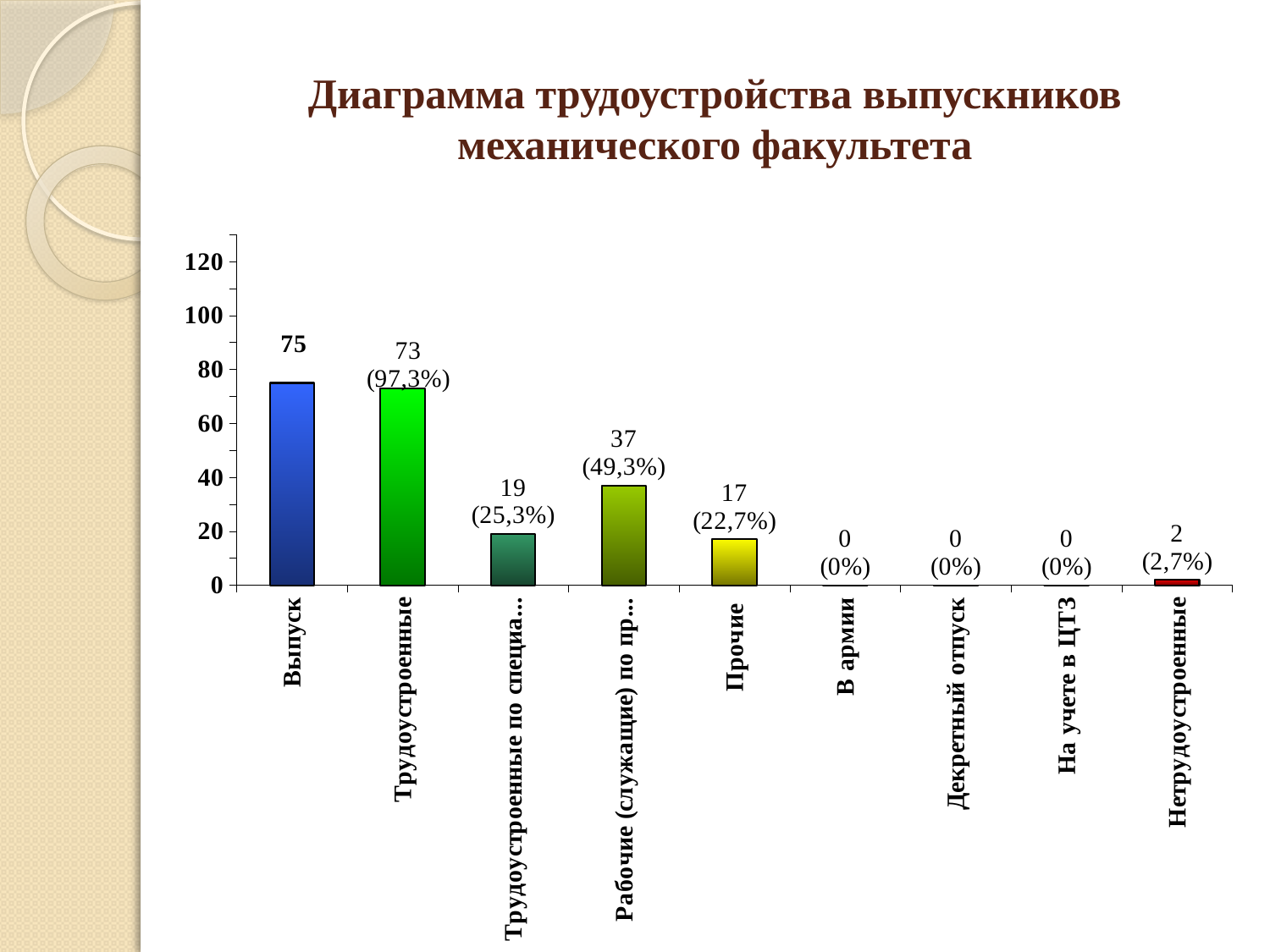

# Диаграмма трудоустройства выпускников механического факультета

[unsupported chart]